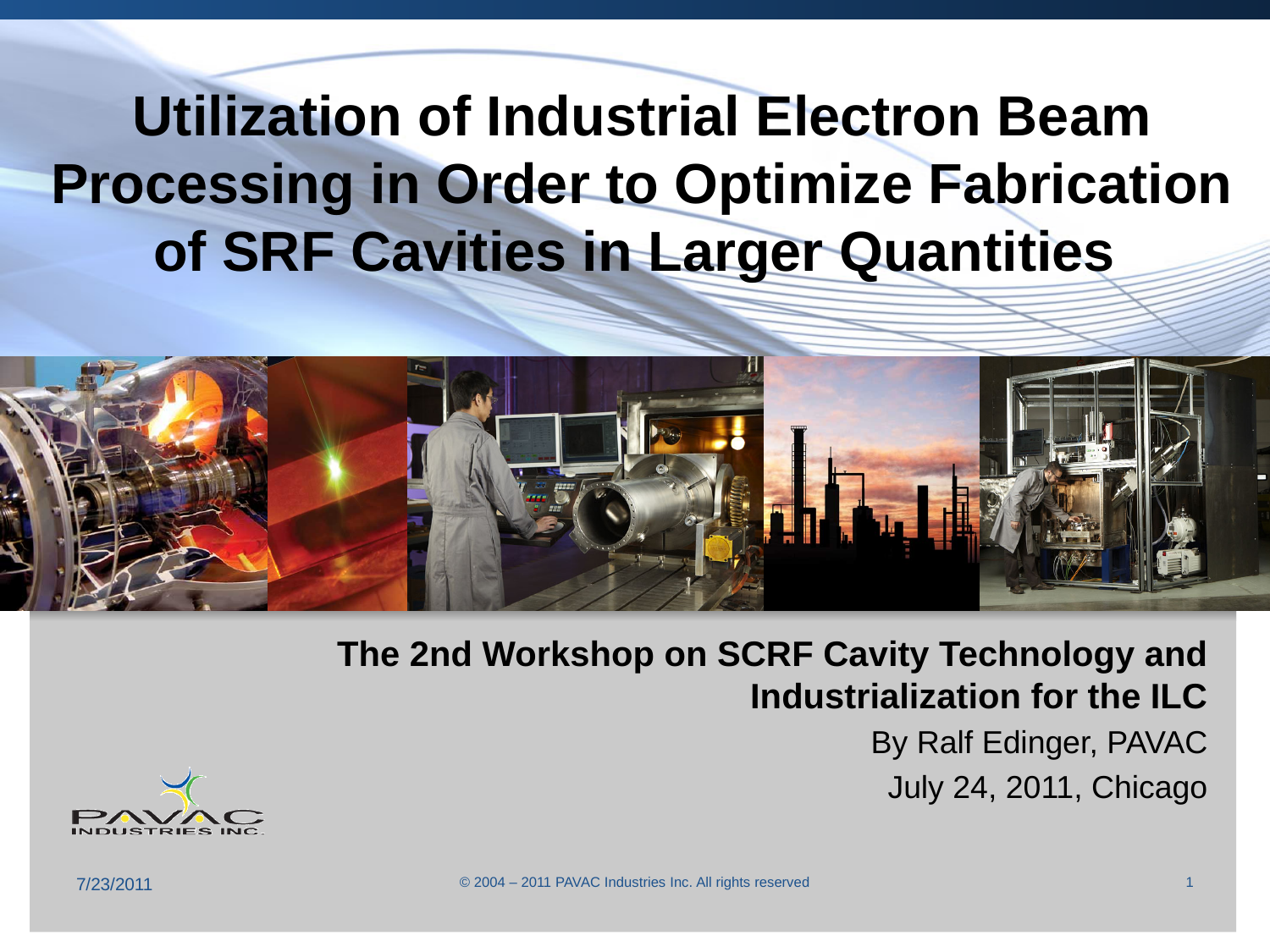

# Utilization of Industrial Electron Beam Processing in Order to Optimize Fabrication of SRF Cavities in Larger Quantities
The 2nd Workshop on SCRF Cavity Technology and Industrialization for the ILC
By Ralf Edinger, PAVAC
July 24, 2011, Chicago
7/23/2011
© 2004 – 2011 PAVAC Industries Inc. All rights reserved
1